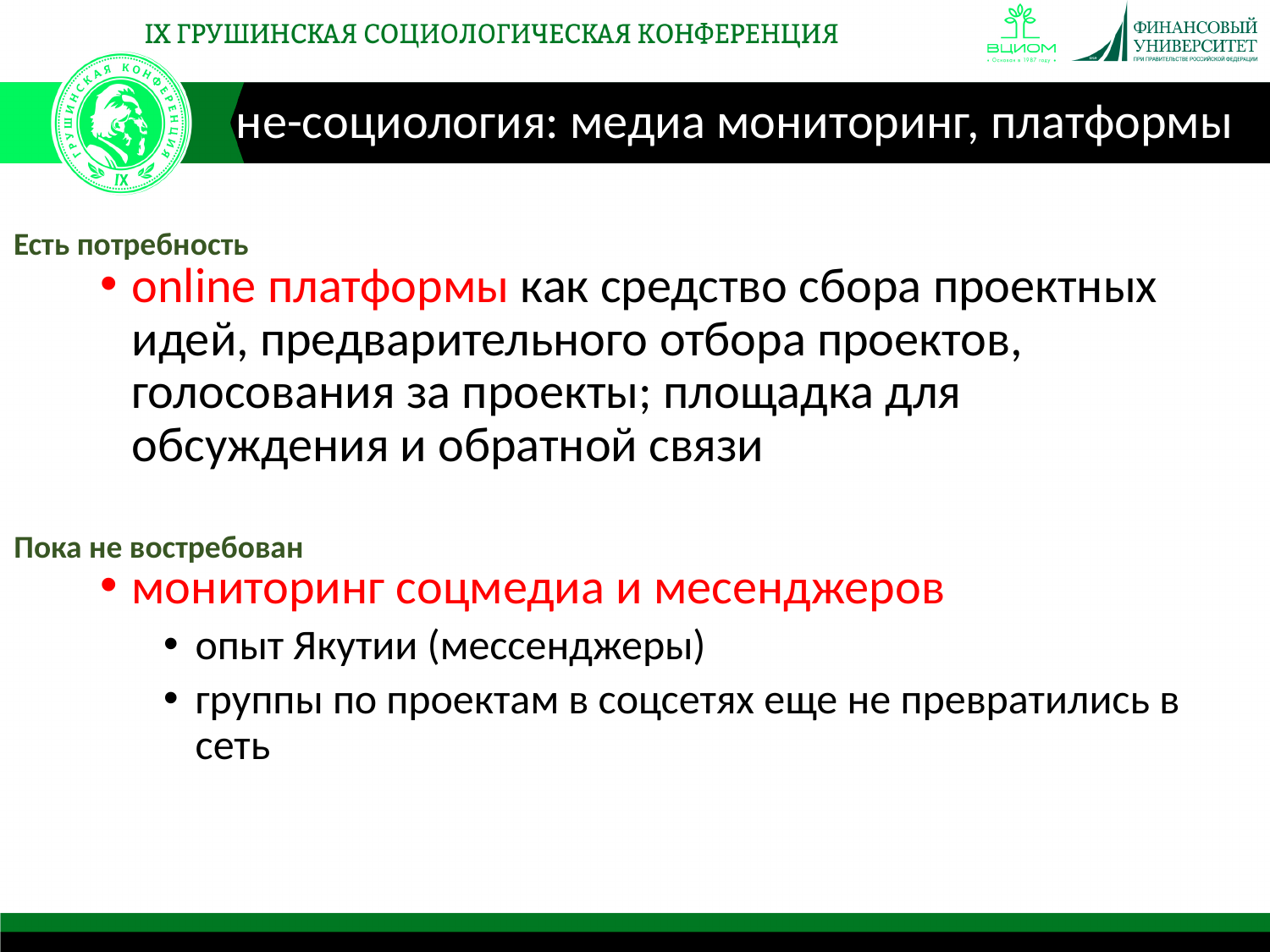

не-социология: медиа мониторинг, платформы
Есть потребность
online платформы как средство сбора проектных идей, предварительного отбора проектов, голосования за проекты; площадка для обсуждения и обратной связи

мониторинг соцмедиа и месенджеров
опыт Якутии (мессенджеры)
группы по проектам в соцсетях еще не превратились в сеть
Пока не востребован